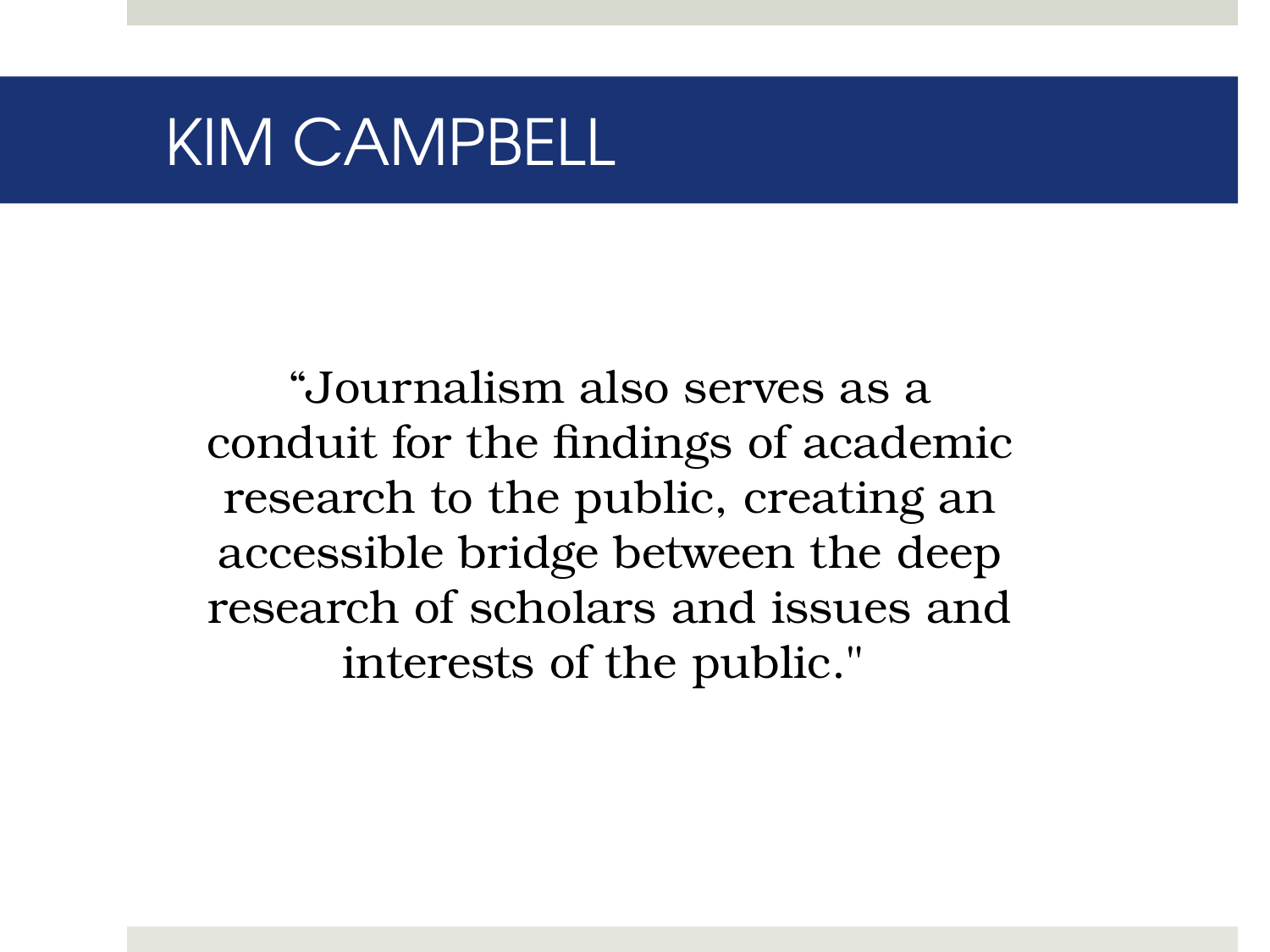

# KIM CAMPBELL

“Journalism also serves as a conduit for the findings of academic research to the public, creating an accessible bridge between the deep research of scholars and issues and interests of the public."